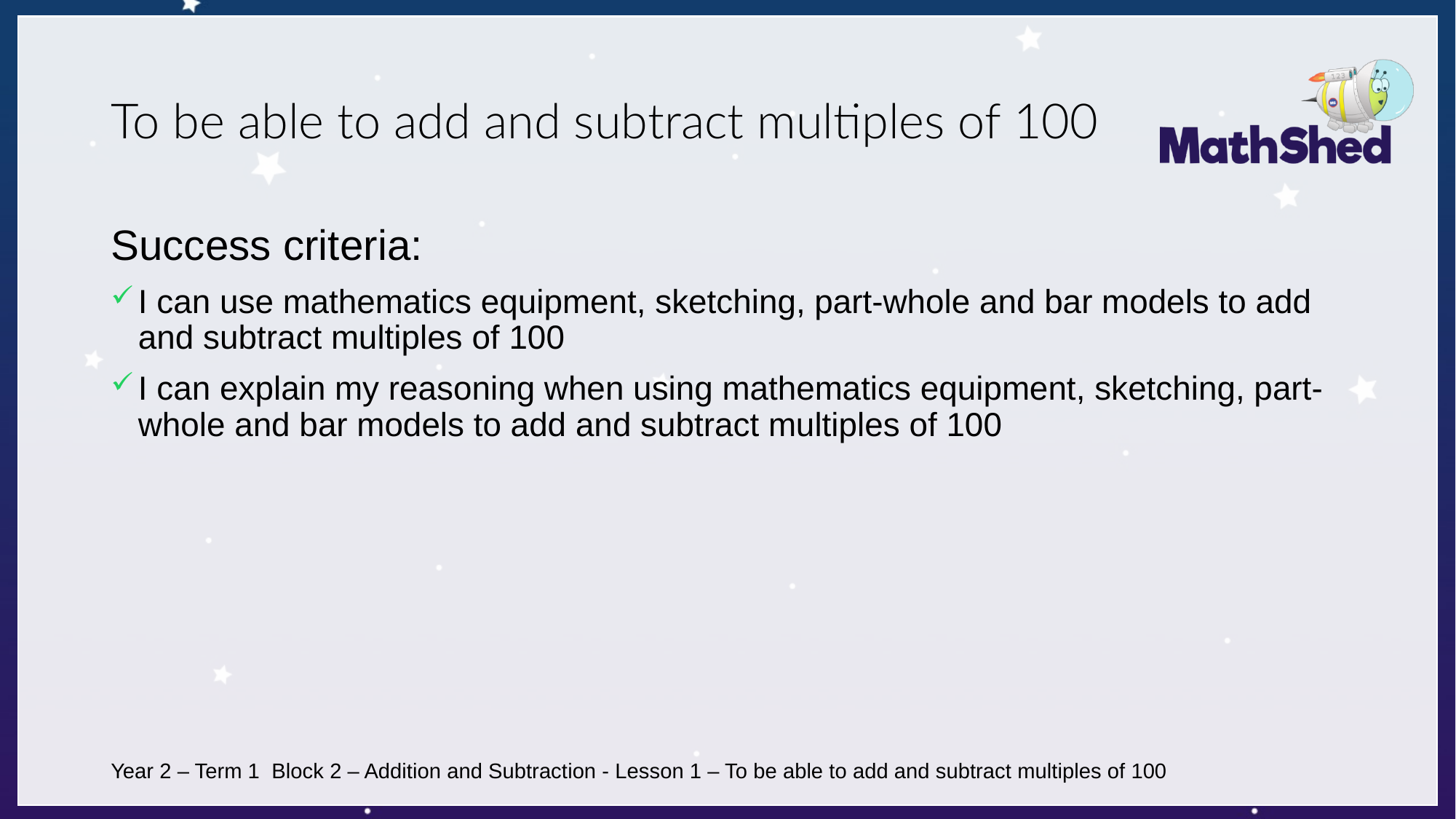

# To be able to add and subtract multiples of 100
Success criteria:
I can use mathematics equipment, sketching, part-whole and bar models to add and subtract multiples of 100
I can explain my reasoning when using mathematics equipment, sketching, part-whole and bar models to add and subtract multiples of 100
Year 2 – Term 1  Block 2 – Addition and Subtraction - Lesson 1 – To be able to add and subtract multiples of 100